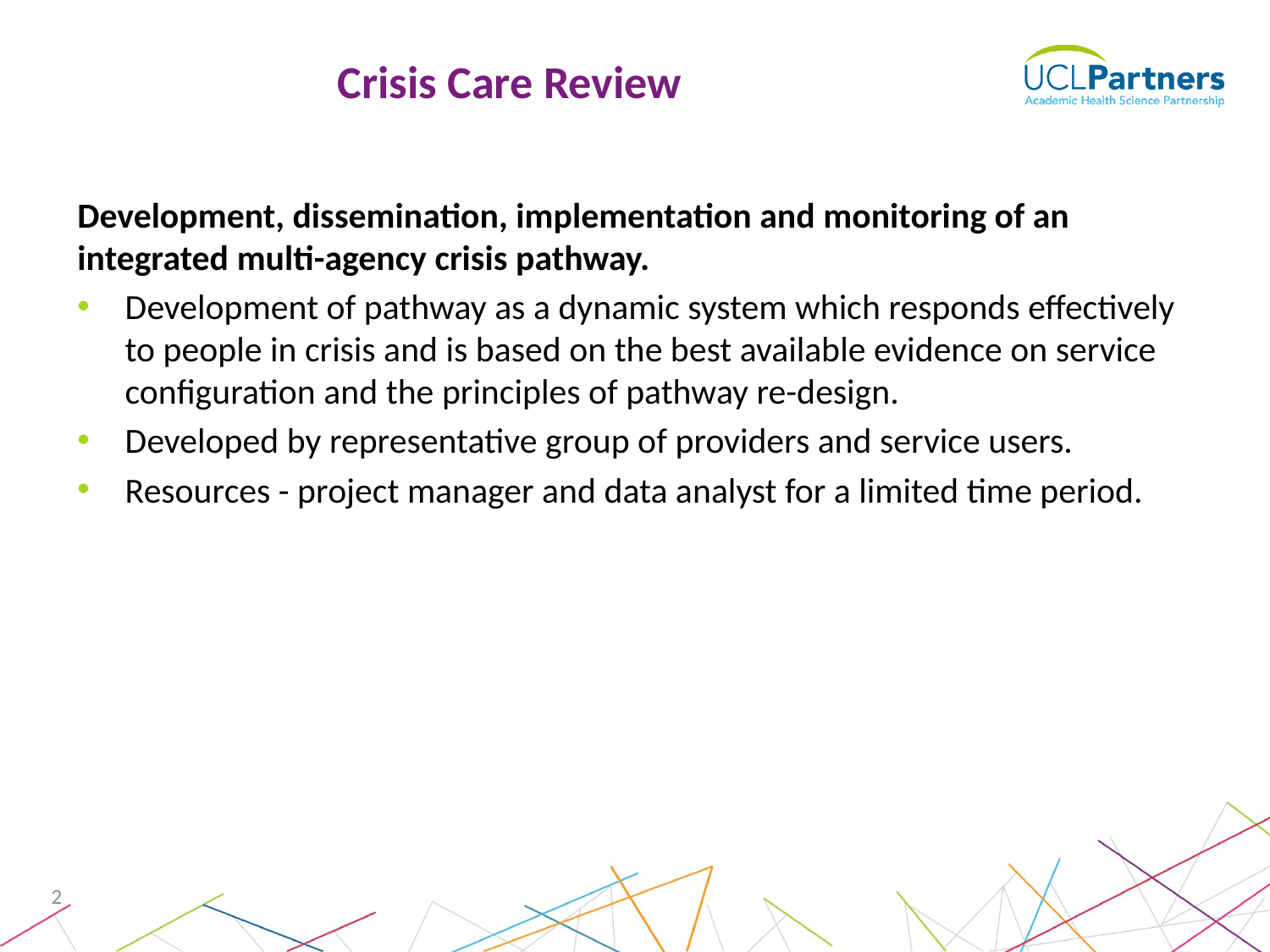

Crisis Care Review

Development, dissemination, implementation and monitoring of an integrated multi-agency crisis pathway.
Development of pathway as a dynamic system which responds effectively to people in crisis and is based on the best available evidence on service configuration and the principles of pathway re-design.
Developed by representative group of providers and service users.
Resources - project manager and data analyst for a limited time period.